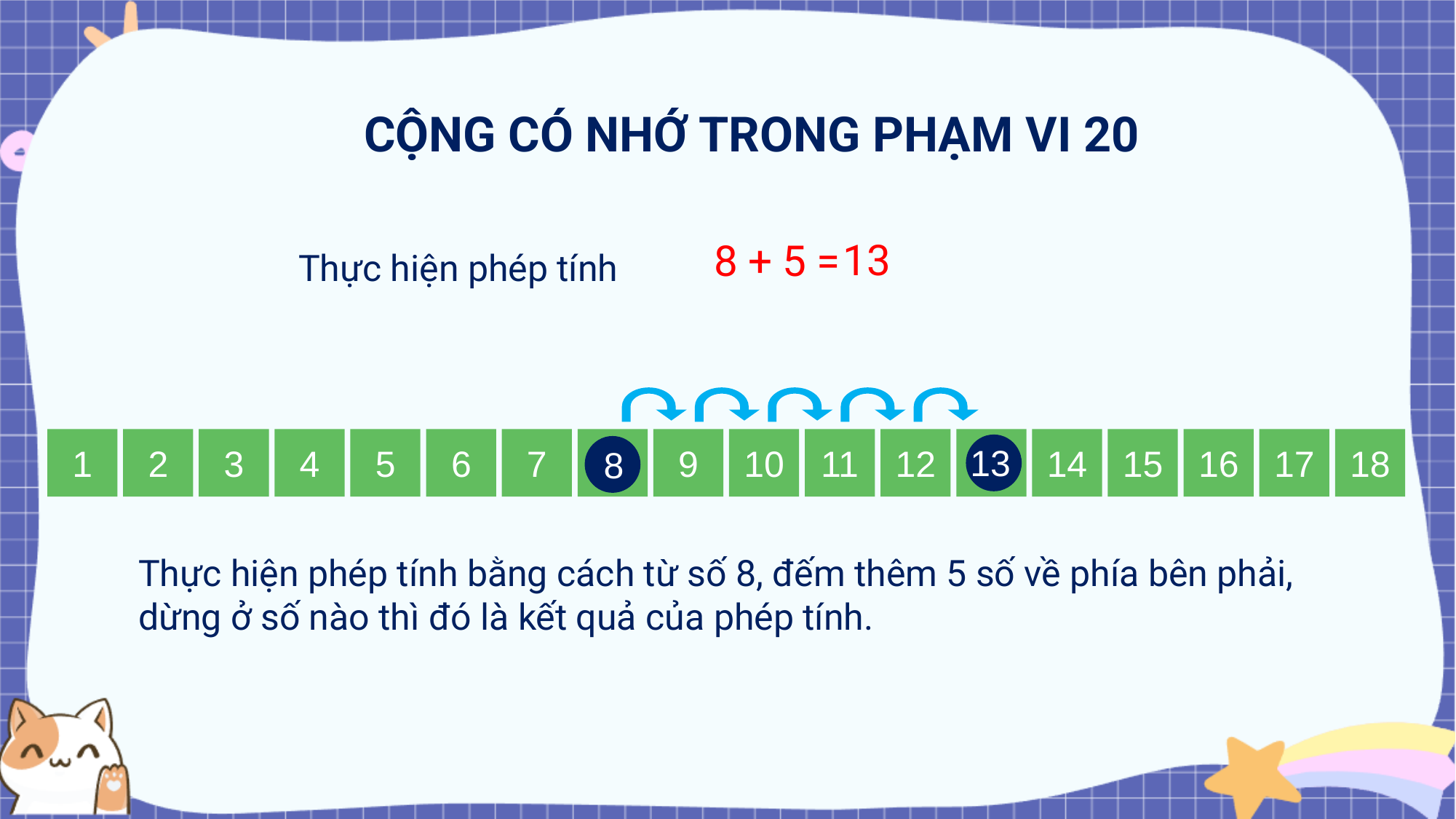

CỘNG CÓ NHỚ TRONG PHẠM VI 20
13
8 + 5 =
?
 Thực hiện phép tính

1
2
3
4
5
6
7
8
9
10
11
12
13
14
15
16
17
18
13

8
Thực hiện phép tính bằng cách từ số 8, đếm thêm 5 số về phía bên phải,
dừng ở số nào thì đó là kết quả của phép tính.